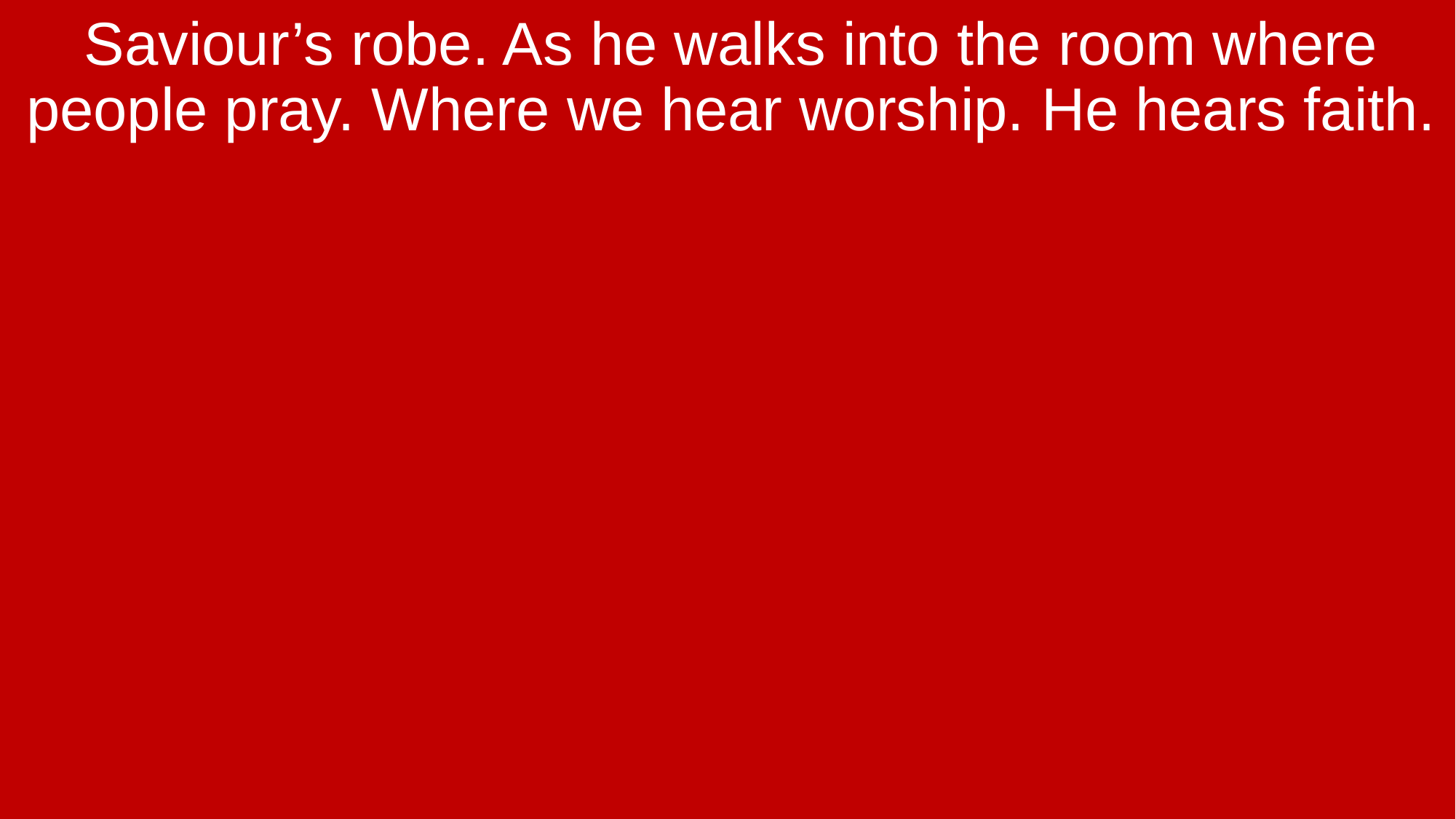

Saviour’s robe. As he walks into the room where people pray. Where we hear worship. He hears faith.